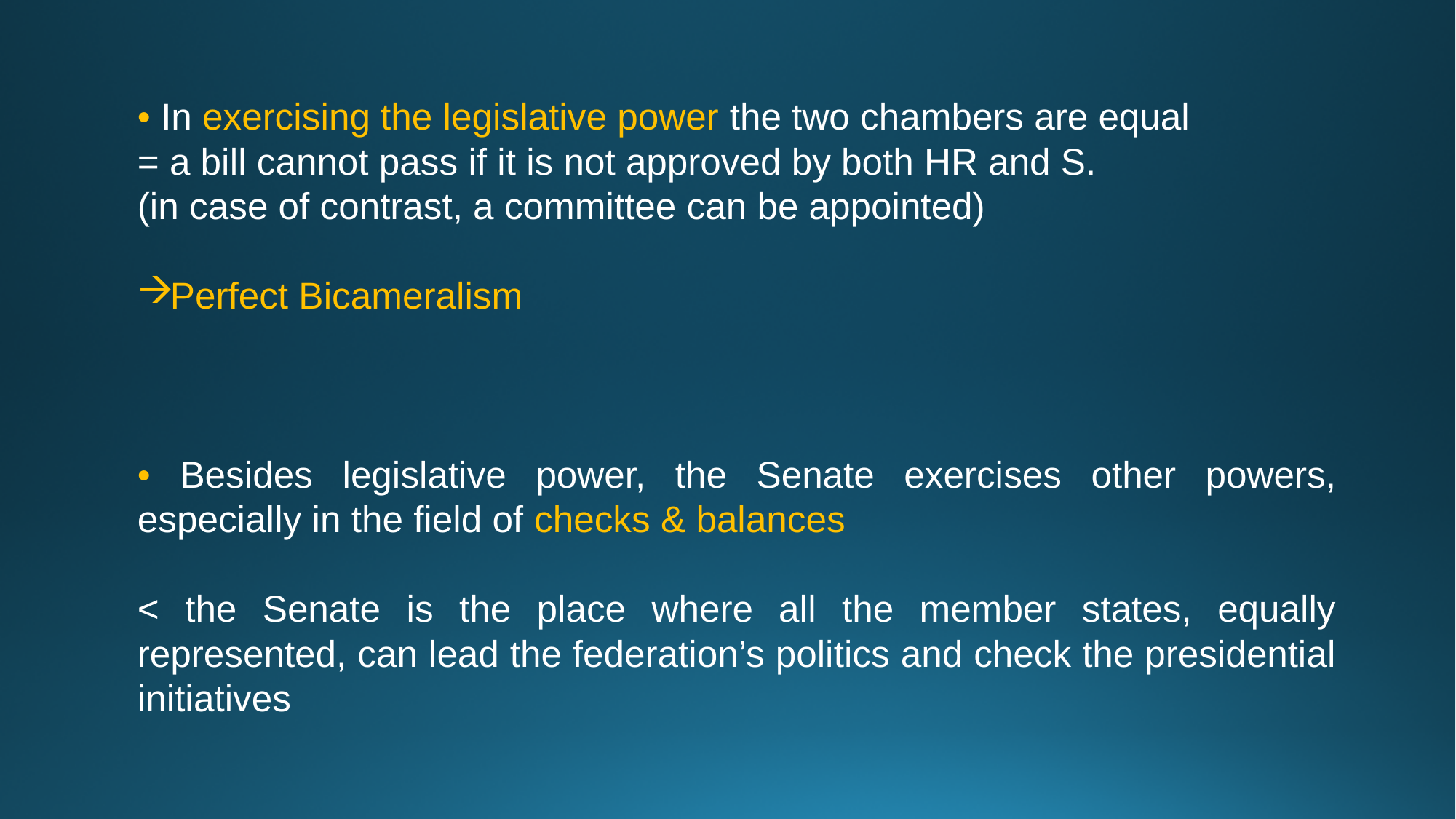

• In exercising the legislative power the two chambers are equal
= a bill cannot pass if it is not approved by both HR and S.
(in case of contrast, a committee can be appointed)

Perfect Bicameralism

• Besides legislative power, the Senate exercises other powers, especially in the field of checks & balances

< the Senate is the place where all the member states, equally represented, can lead the federation’s politics and check the presidential initiatives